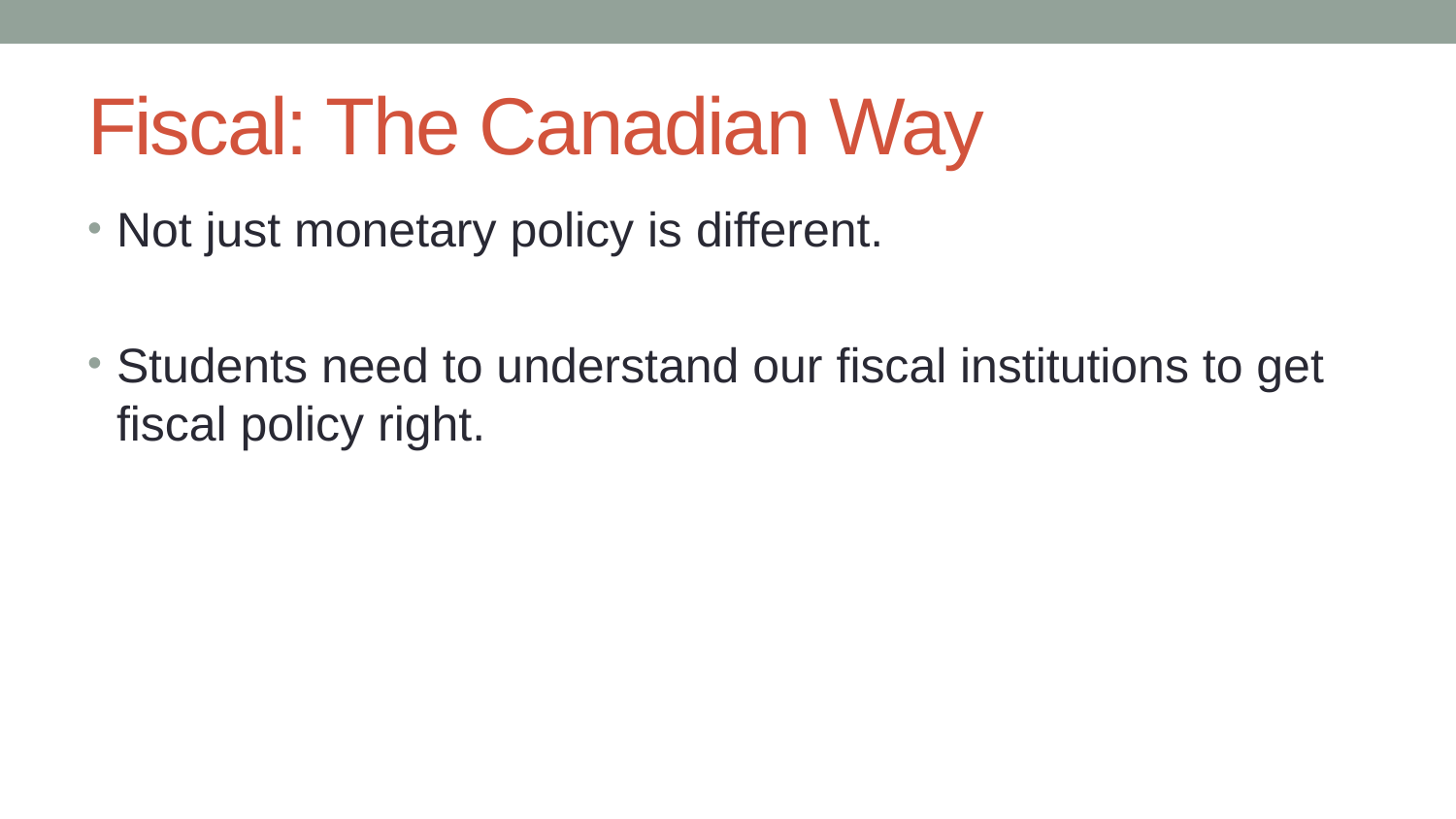

# Fiscal: The Canadian Way
Not just monetary policy is different.

Students need to understand our fiscal institutions to get fiscal policy right.